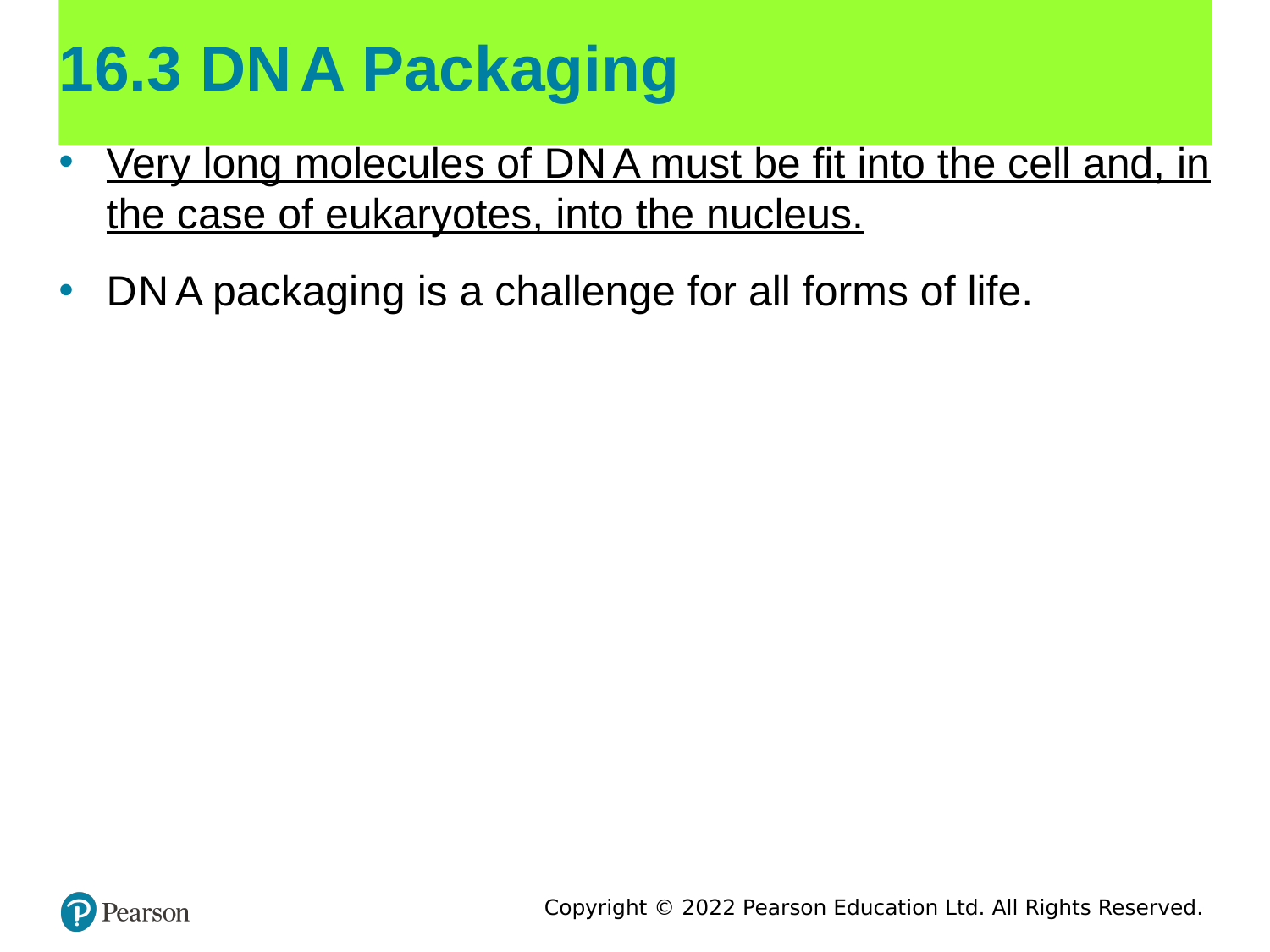

# 16.3 D N A Packaging
Very long molecules of D N A must be fit into the cell and, in the case of eukaryotes, into the nucleus.
D N A packaging is a challenge for all forms of life.